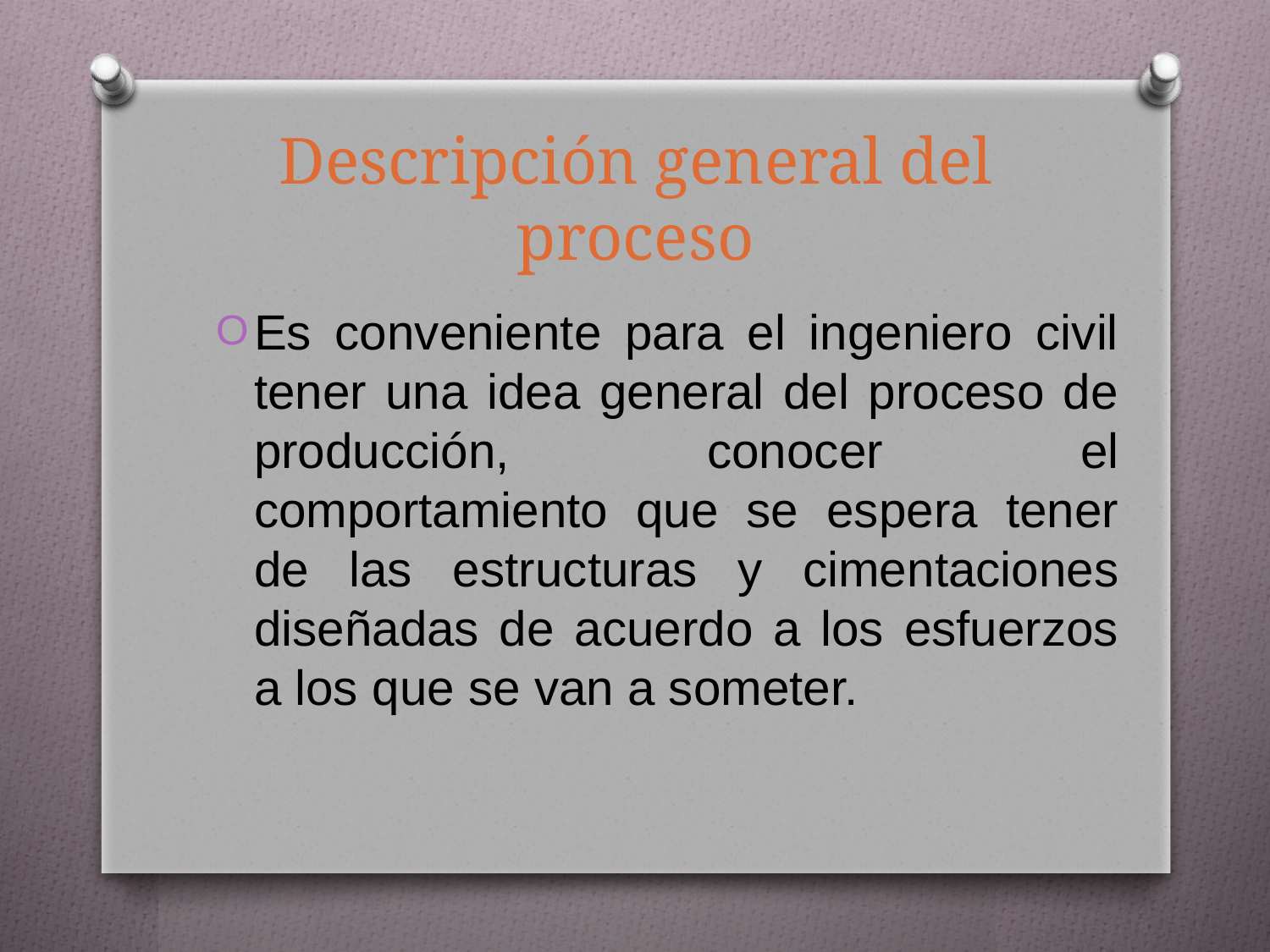

# Descripción general del proceso
Es conveniente para el ingeniero civil tener una idea general del proceso de producción, conocer el comportamiento que se espera tener de las estructuras y cimentaciones diseñadas de acuerdo a los esfuerzos a los que se van a someter.